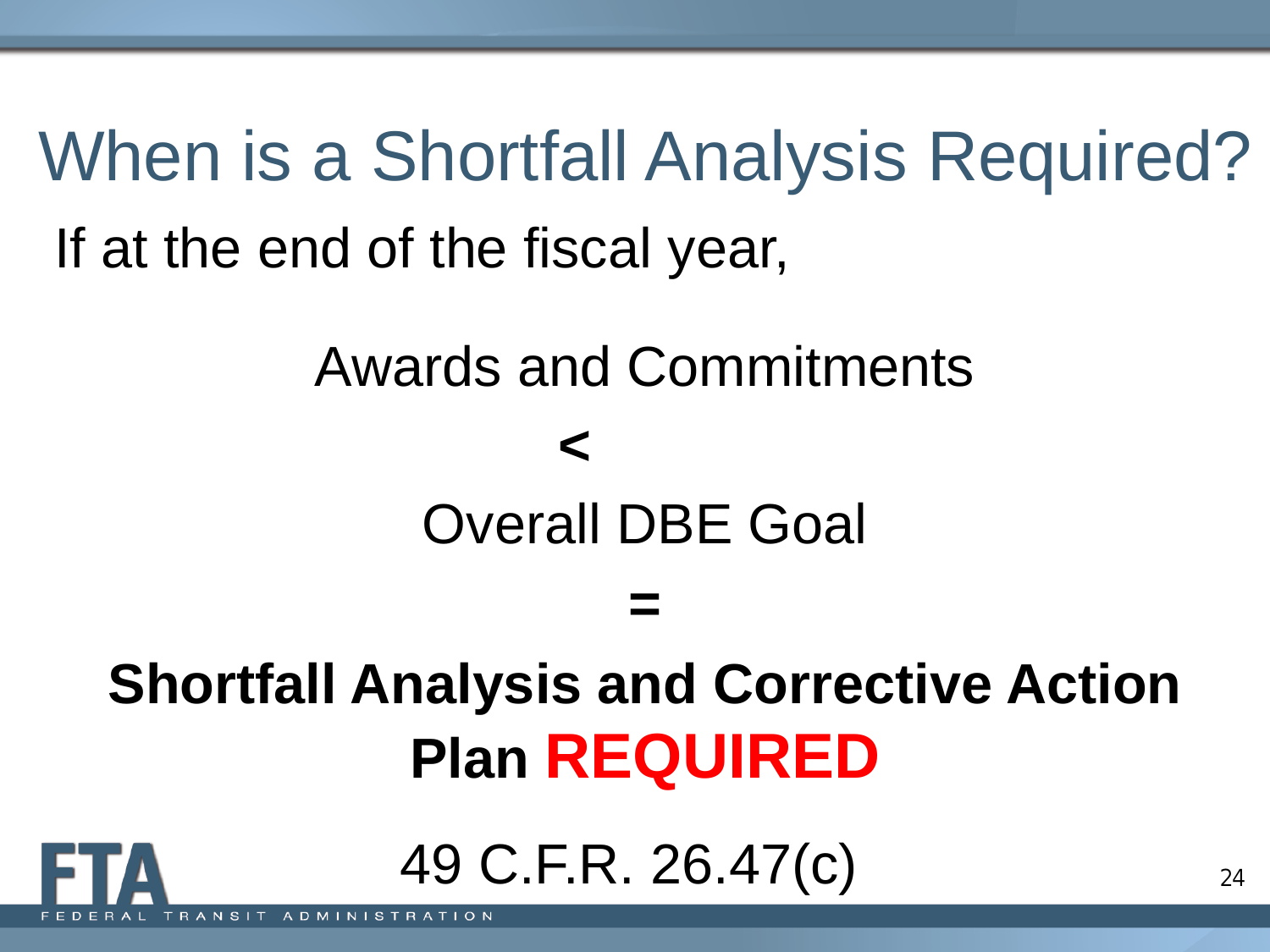

When is a Shortfall Analysis Required?
If at the end of the fiscal year,

Awards and Commitments
<
Overall DBE Goal
=
Shortfall Analysis and Corrective Action Plan REQUIRED

49 C.F.R. 26.47(c)